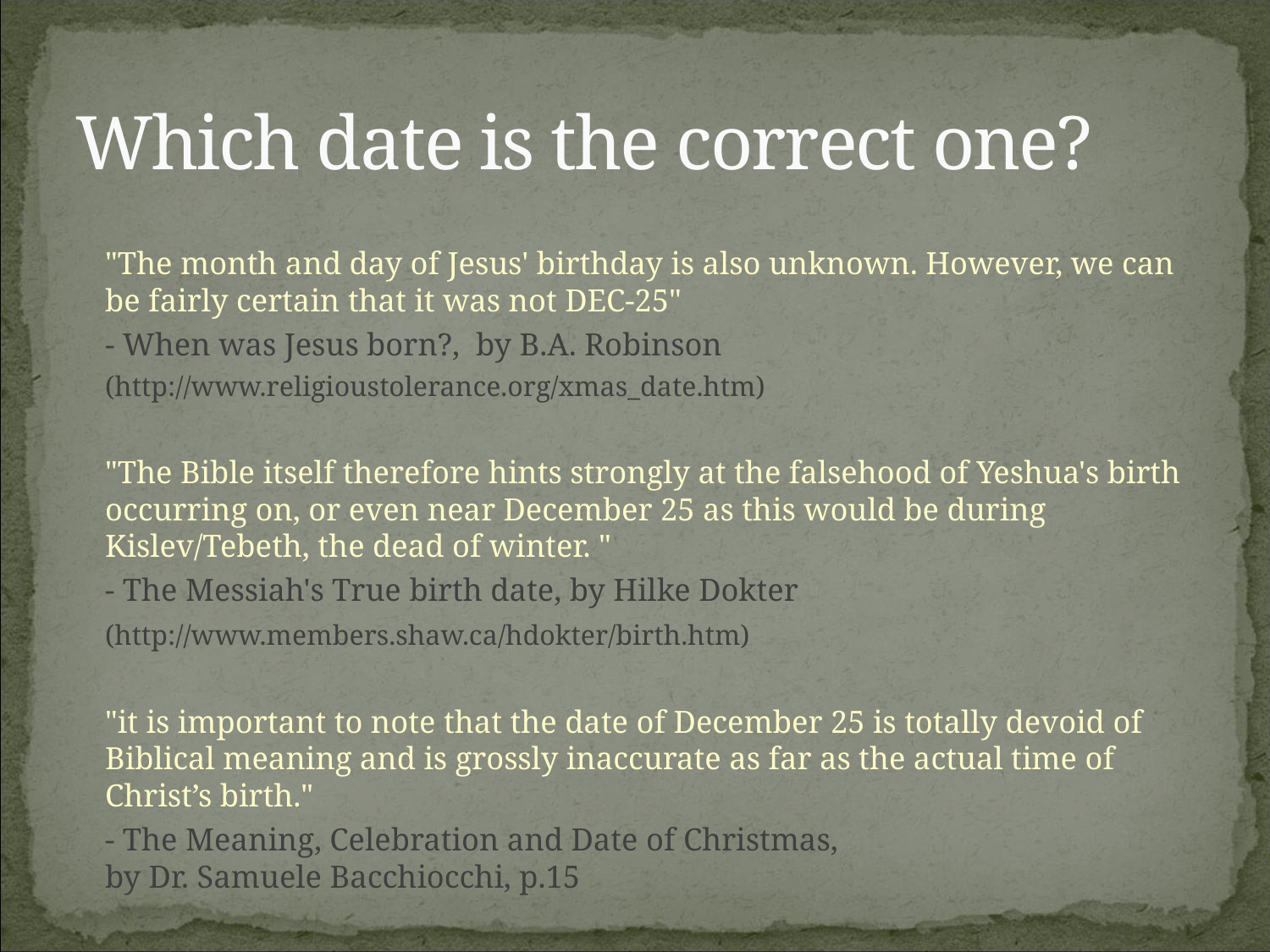

# Which date is the correct one?
	"The month and day of Jesus' birthday is also unknown. However, we can be fairly certain that it was not DEC-25"
	- When was Jesus born?,  by B.A. Robinson
	(http://www.religioustolerance.org/xmas_date.htm)

	"The Bible itself therefore hints strongly at the falsehood of Yeshua's birth occurring on, or even near December 25 as this would be during Kislev/Tebeth, the dead of winter. "
	- The Messiah's True birth date, by Hilke Dokter
	(http://www.members.shaw.ca/hdokter/birth.htm)

	"it is important to note that the date of December 25 is totally devoid of Biblical meaning and is grossly inaccurate as far as the actual time of Christ’s birth."
	- The Meaning, Celebration and Date of Christmas,
by Dr. Samuele Bacchiocchi, p.15